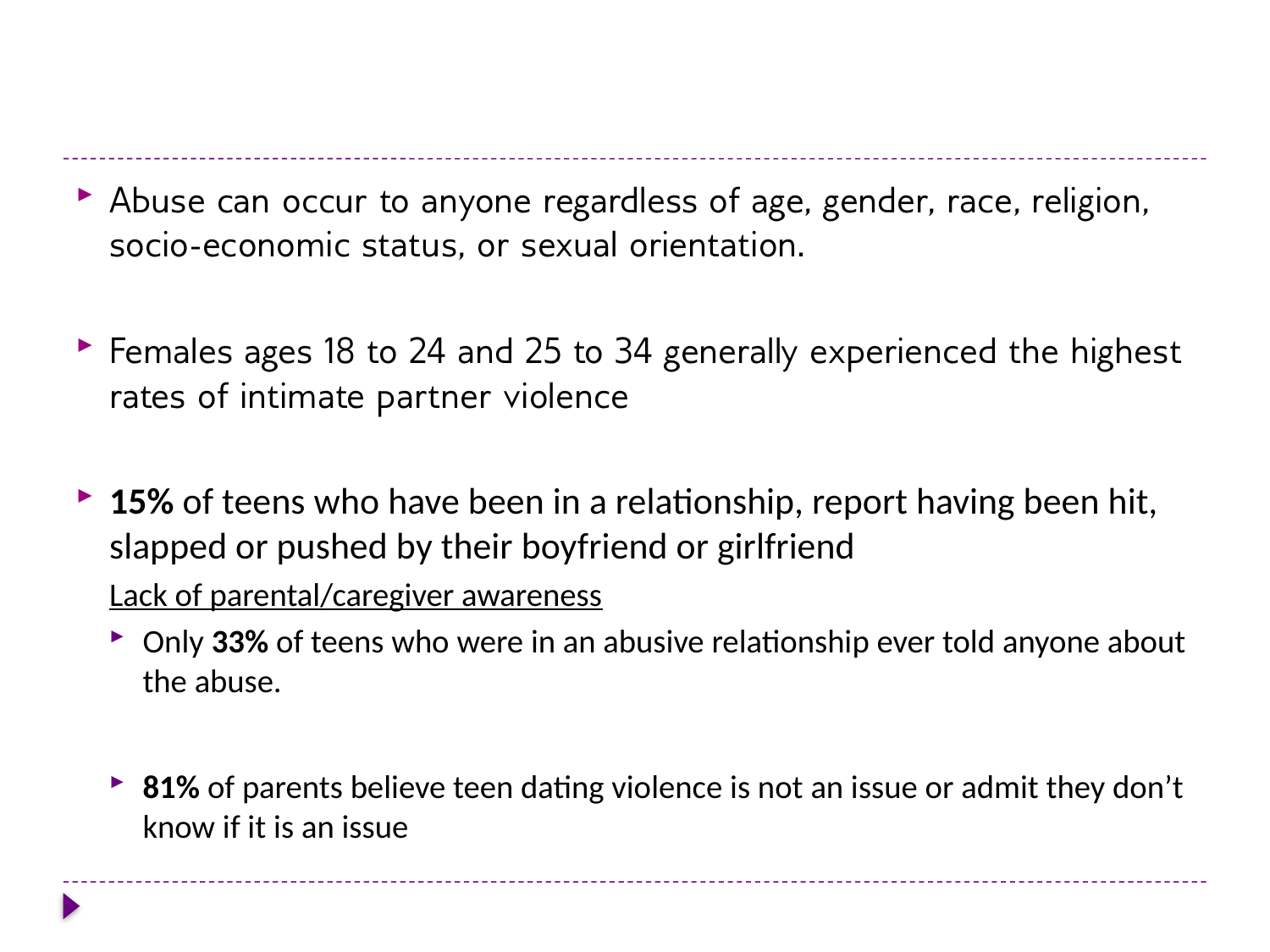

#
Abuse can occur to anyone regardless of age, gender, race, religion, socio-economic status, or sexual orientation.

Females ages 18 to 24 and 25 to 34 generally experienced the highest rates of intimate partner violence

15% of teens who have been in a relationship, report having been hit, slapped or pushed by their boyfriend or girlfriend
Lack of parental/caregiver awareness
Only 33% of teens who were in an abusive relationship ever told anyone about the abuse.

81% of parents believe teen dating violence is not an issue or admit they don’t know if it is an issue